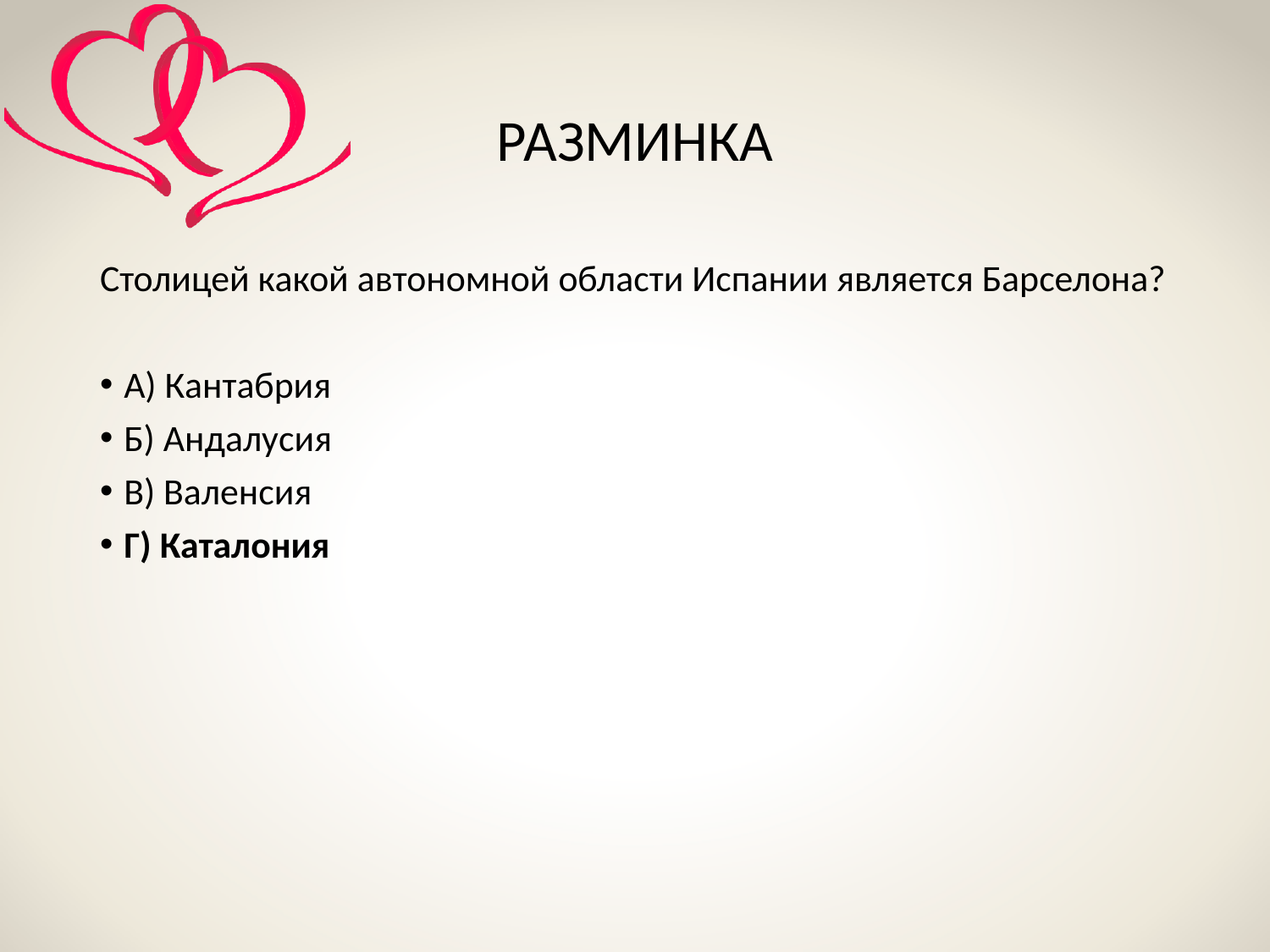

# РАЗМИНКА
Столицей какой автономной области Испании является Барселона?

А) Кантабрия
Б) Андалусия
В) Валенсия
Г) Каталония